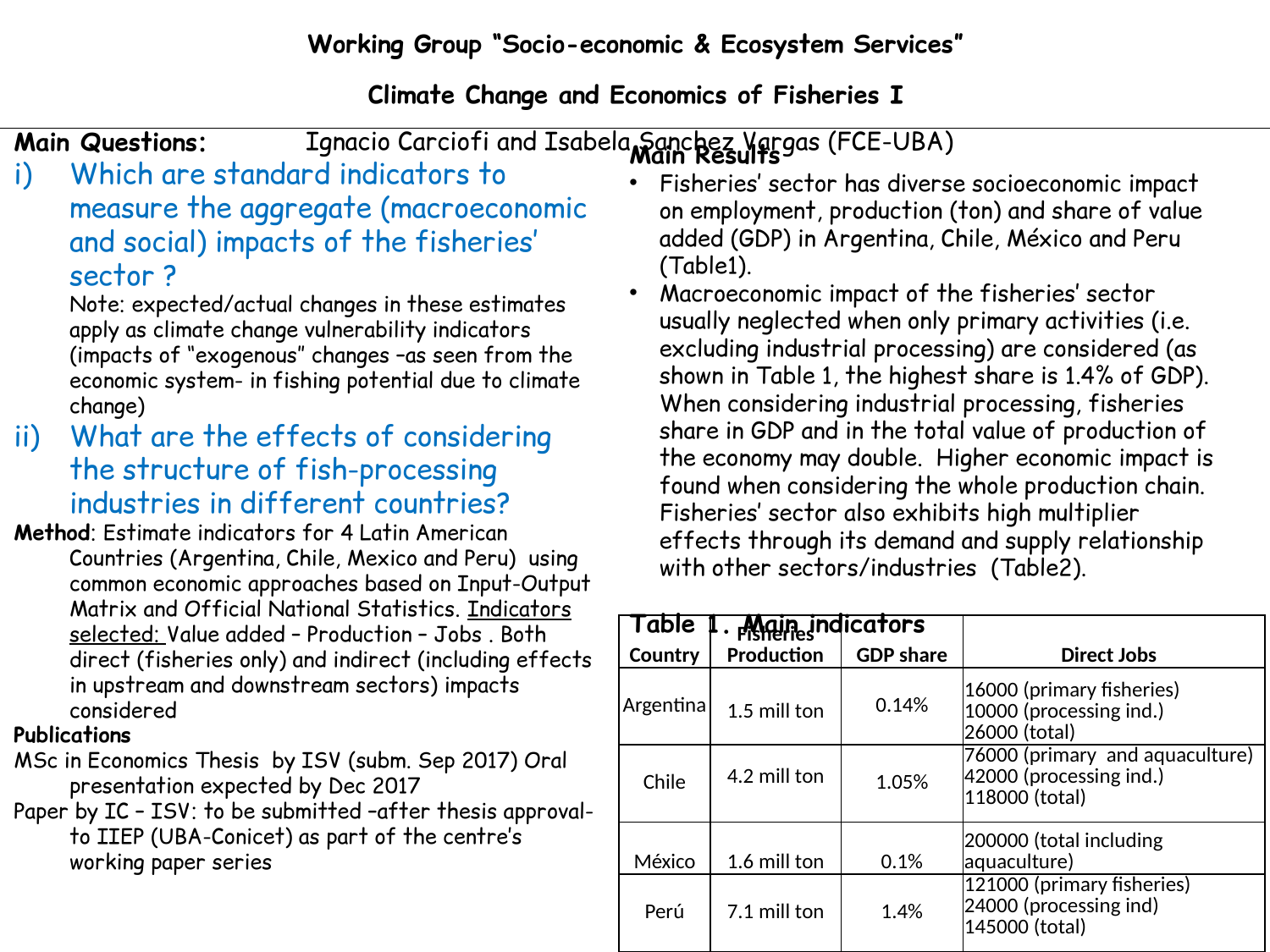

Working Group “Socio-economic & Ecosystem Services”
Climate Change and Economics of Fisheries I
Ignacio Carciofi and Isabela Sanchez Vargas (FCE-UBA)
Main Questions:
Which are standard indicators to measure the aggregate (macroeconomic and social) impacts of the fisheries’ sector ?
Note: expected/actual changes in these estimates apply as climate change vulnerability indicators (impacts of “exogenous” changes –as seen from the economic system- in fishing potential due to climate change)
What are the effects of considering the structure of fish-processing industries in different countries?
Method: Estimate indicators for 4 Latin American Countries (Argentina, Chile, Mexico and Peru)  using common economic approaches based on Input-Output Matrix and Official National Statistics. Indicators selected: Value added – Production – Jobs . Both direct (fisheries only) and indirect (including effects in upstream and downstream sectors) impacts considered
Publications
MSc in Economics Thesis  by ISV (subm. Sep 2017) Oral presentation expected by Dec 2017
Paper by IC – ISV: to be submitted –after thesis approval- to IIEP (UBA-Conicet) as part of the centre’s working paper series
Main Results
Fisheries’ sector has diverse socioeconomic impact on employment, production (ton) and share of value added (GDP) in Argentina, Chile, México and Peru (Table1).
Macroeconomic impact of the fisheries’ sector usually neglected when only primary activities (i.e. excluding industrial processing) are considered (as shown in Table 1, the highest share is 1.4% of GDP). When considering industrial processing, fisheries share in GDP and in the total value of production of the economy may double.  Higher economic impact is found when considering the whole production chain. Fisheries’ sector also exhibits high multiplier effects through its demand and supply relationship with other sectors/industries  (Table2).
Table 1. Main indicators

| Country | Fisheries Production | GDP share | Direct Jobs |
| --- | --- | --- | --- |
| Argentina | 1.5 mill ton | 0.14% | 16000 (primary fisheries) 10000 (processing ind.) 26000 (total) |
| Chile | 4.2 mill ton | 1.05% | 76000 (primary and aquaculture) 42000 (processing ind.) 118000 (total) |
| México | 1.6 mill ton | 0.1% | 200000 (total including aquaculture) |
| Perú | 7.1 mill ton | 1.4% | 121000 (primary fisheries) 24000 (processing ind) 145000 (total) |